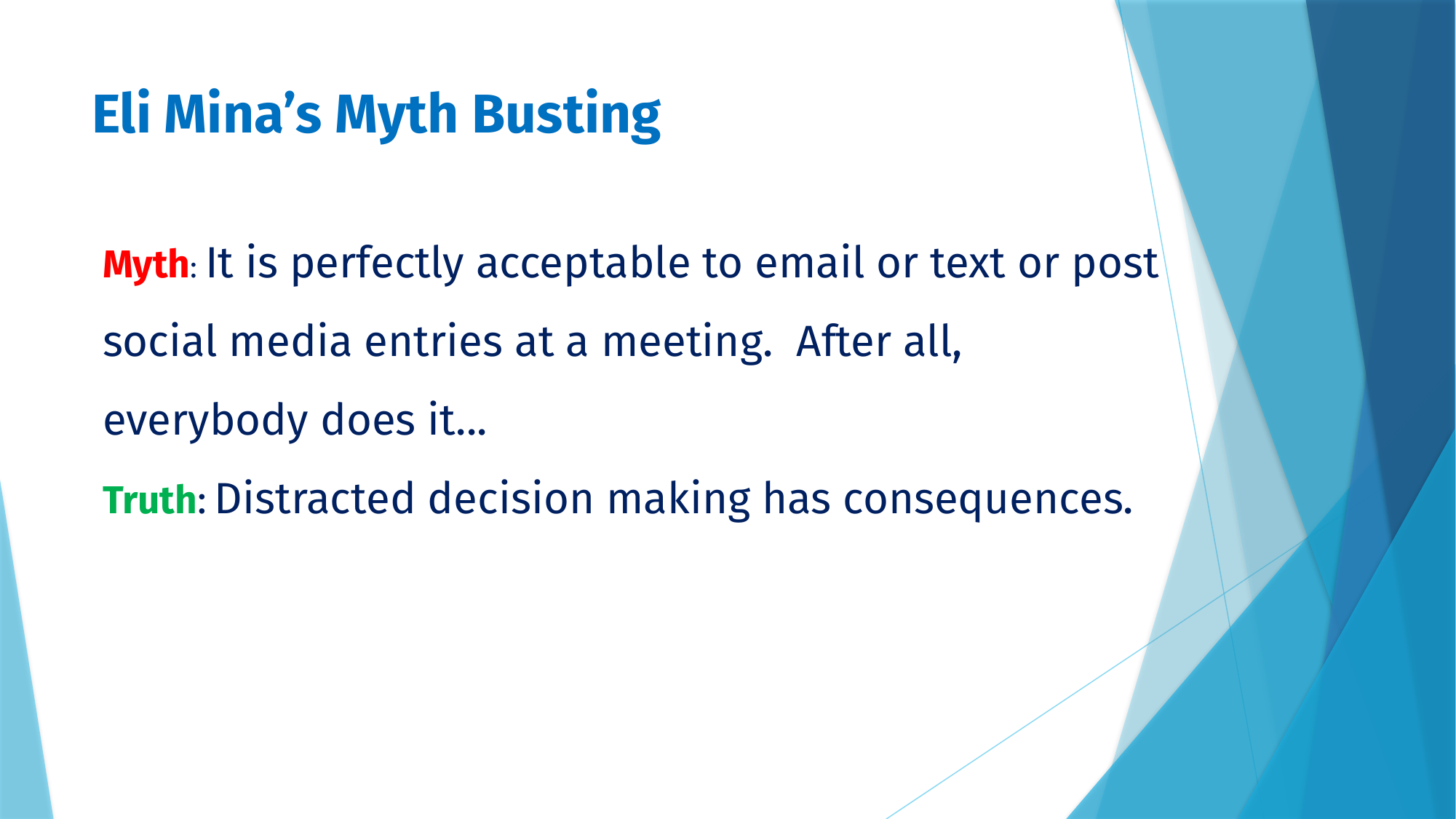

# Eli Mina’s Myth Busting
Myth: It is perfectly acceptable to email or text or post social media entries at a meeting.  After all, everybody does it...
Truth: Distracted decision making has consequences.